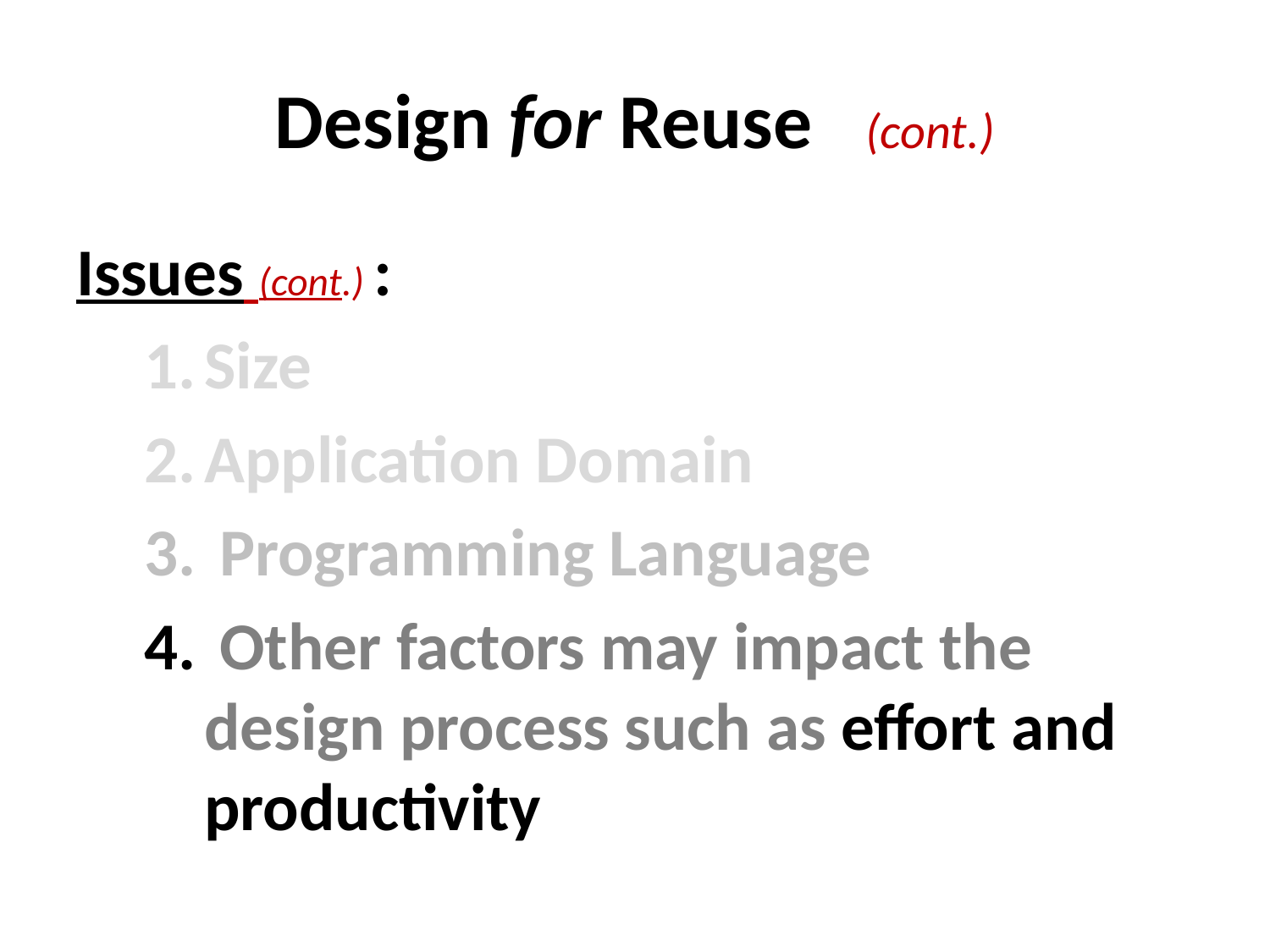

# Design for Reuse   (cont.)
Issues (cont.) :
Size
Application Domain
 Programming Language
 Other factors may impact the design process such as effort and productivity